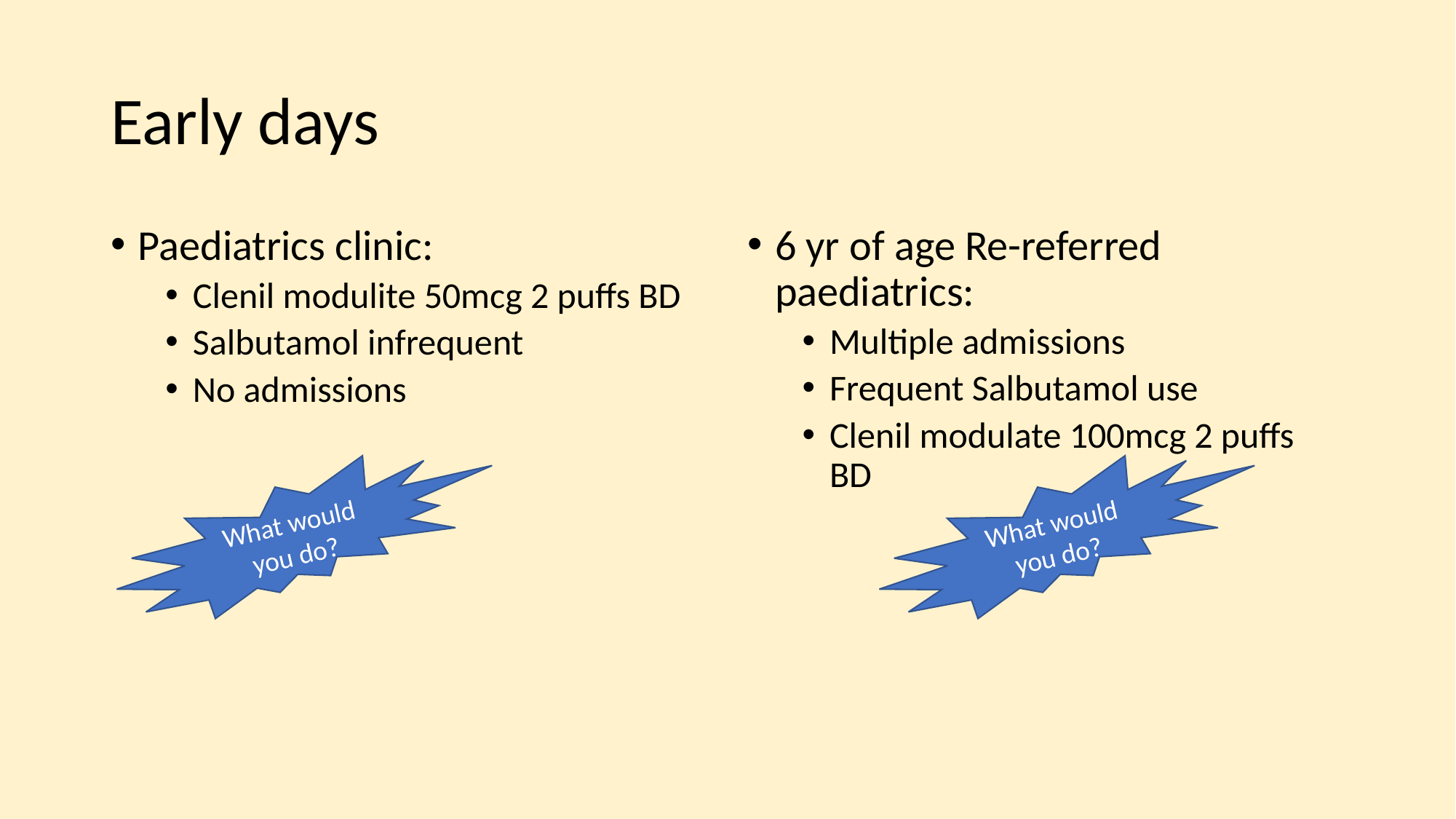

# Early days
Paediatrics clinic:
Clenil modulite 50mcg 2 puffs BD
Salbutamol infrequent
No admissions

6 yr of age Re-referred paediatrics:
Multiple admissions
Frequent Salbutamol use
Clenil modulate 100mcg 2 puffs BD

What would you do?
What would you do?